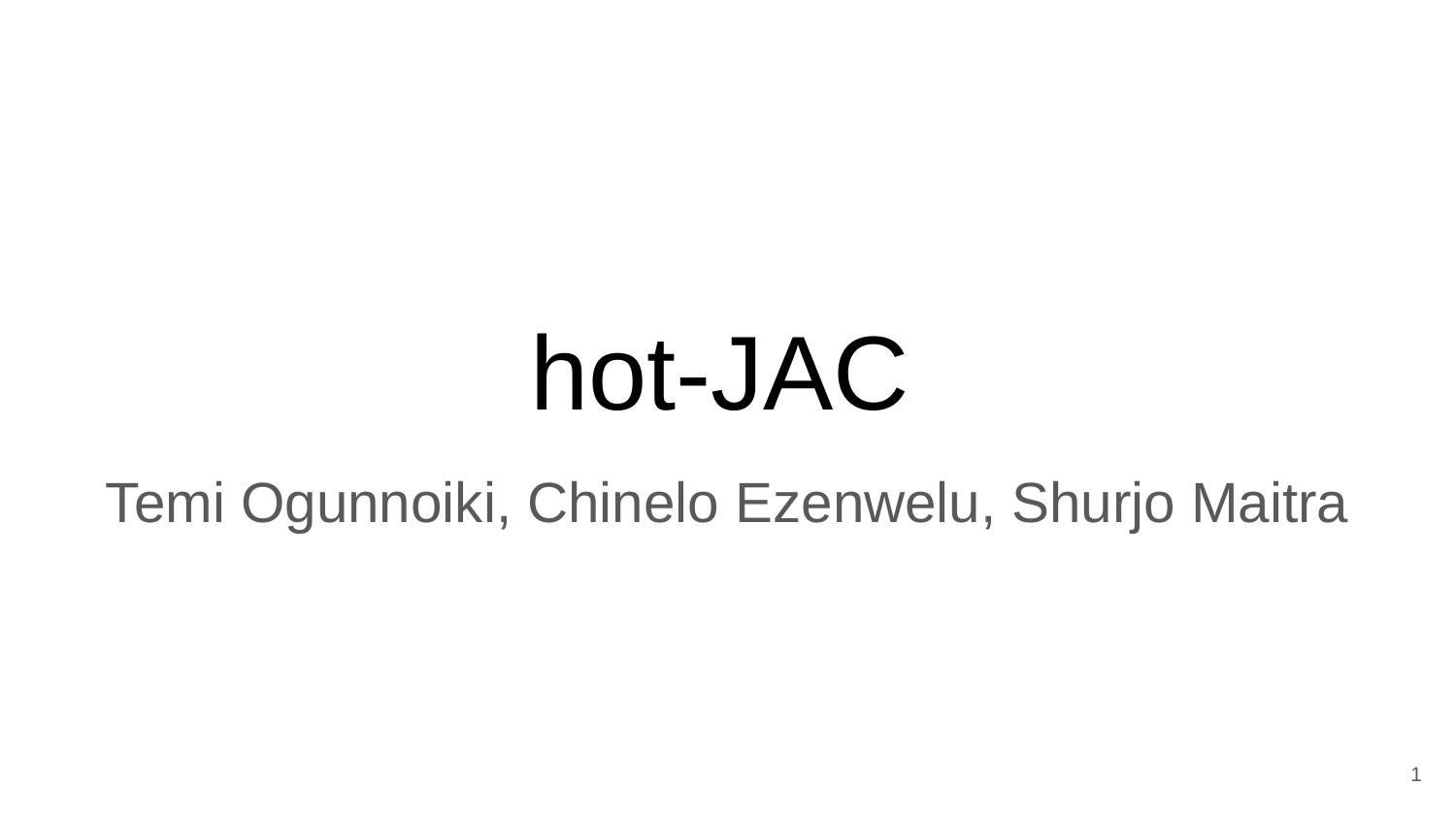

# hot-JAC
Temi Ogunnoiki, Chinelo Ezenwelu, Shurjo Maitra
1